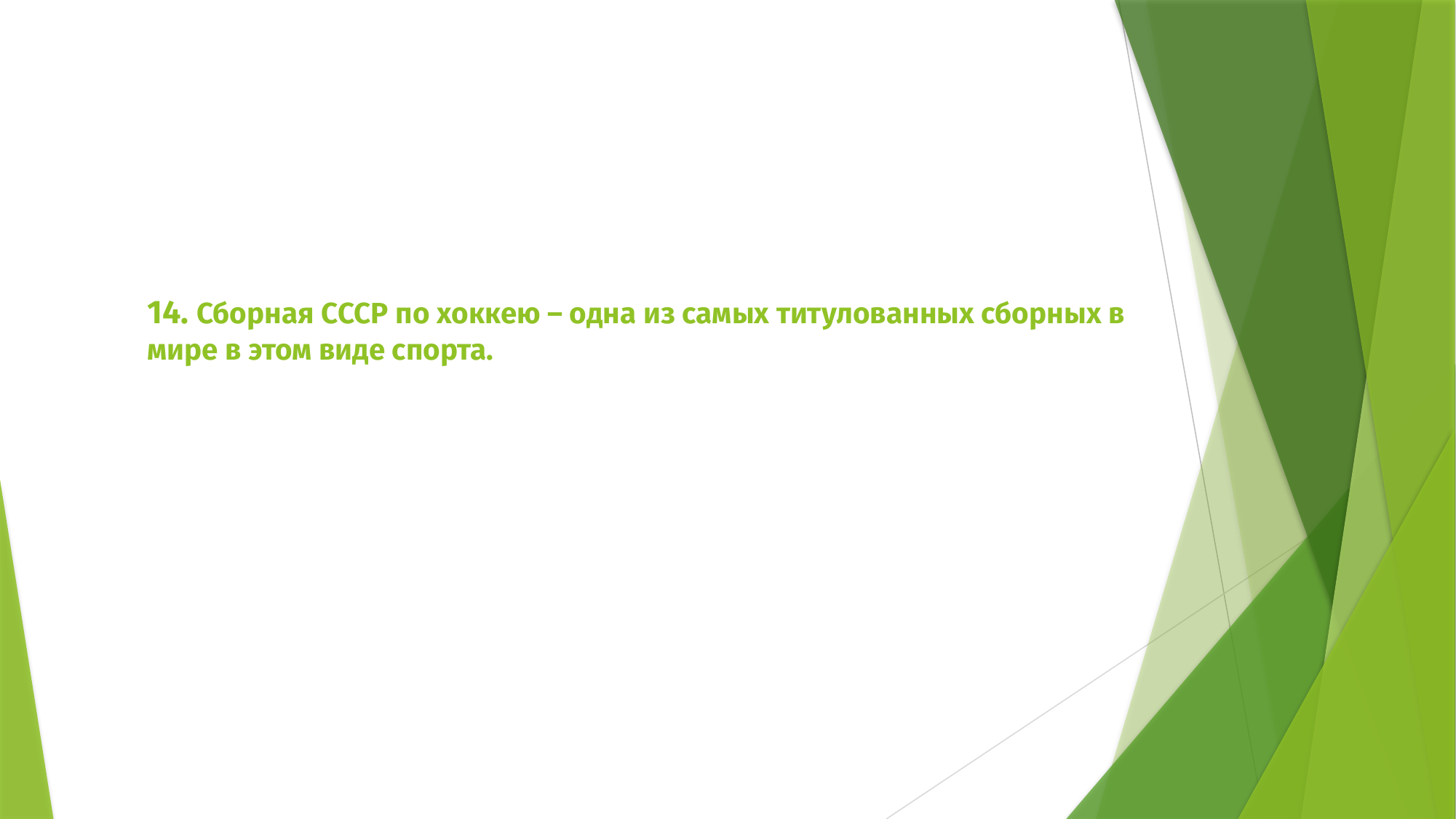

# 14. Сборная СССР по хоккею – одна из самых титулованных сборных в мире в этом виде спорта.